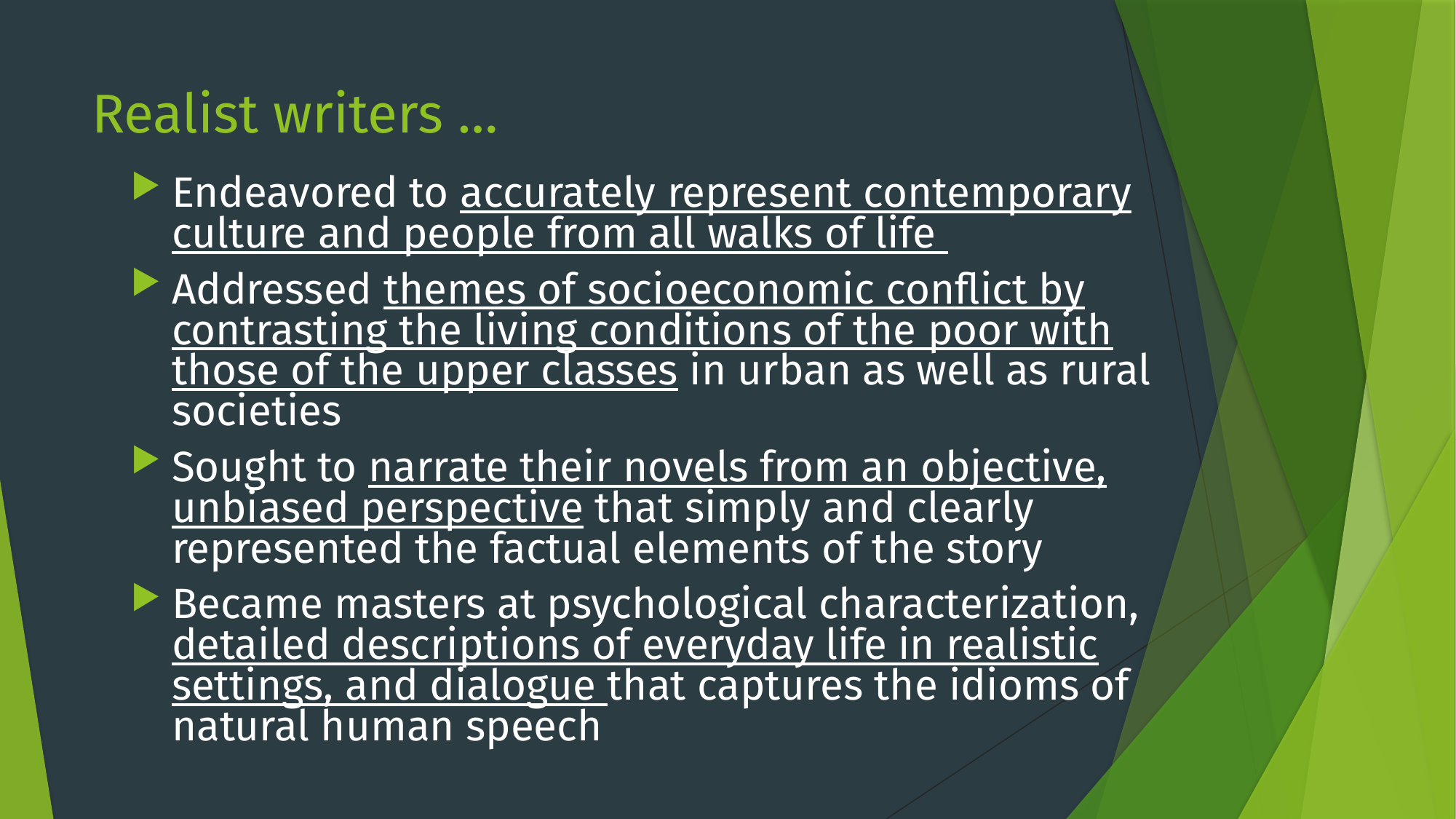

# Realist writers …
Endeavored to accurately represent contemporary culture and people from all walks of life
Addressed themes of socioeconomic conflict by contrasting the living conditions of the poor with those of the upper classes in urban as well as rural societies
Sought to narrate their novels from an objective, unbiased perspective that simply and clearly represented the factual elements of the story
Became masters at psychological characterization, detailed descriptions of everyday life in realistic settings, and dialogue that captures the idioms of natural human speech